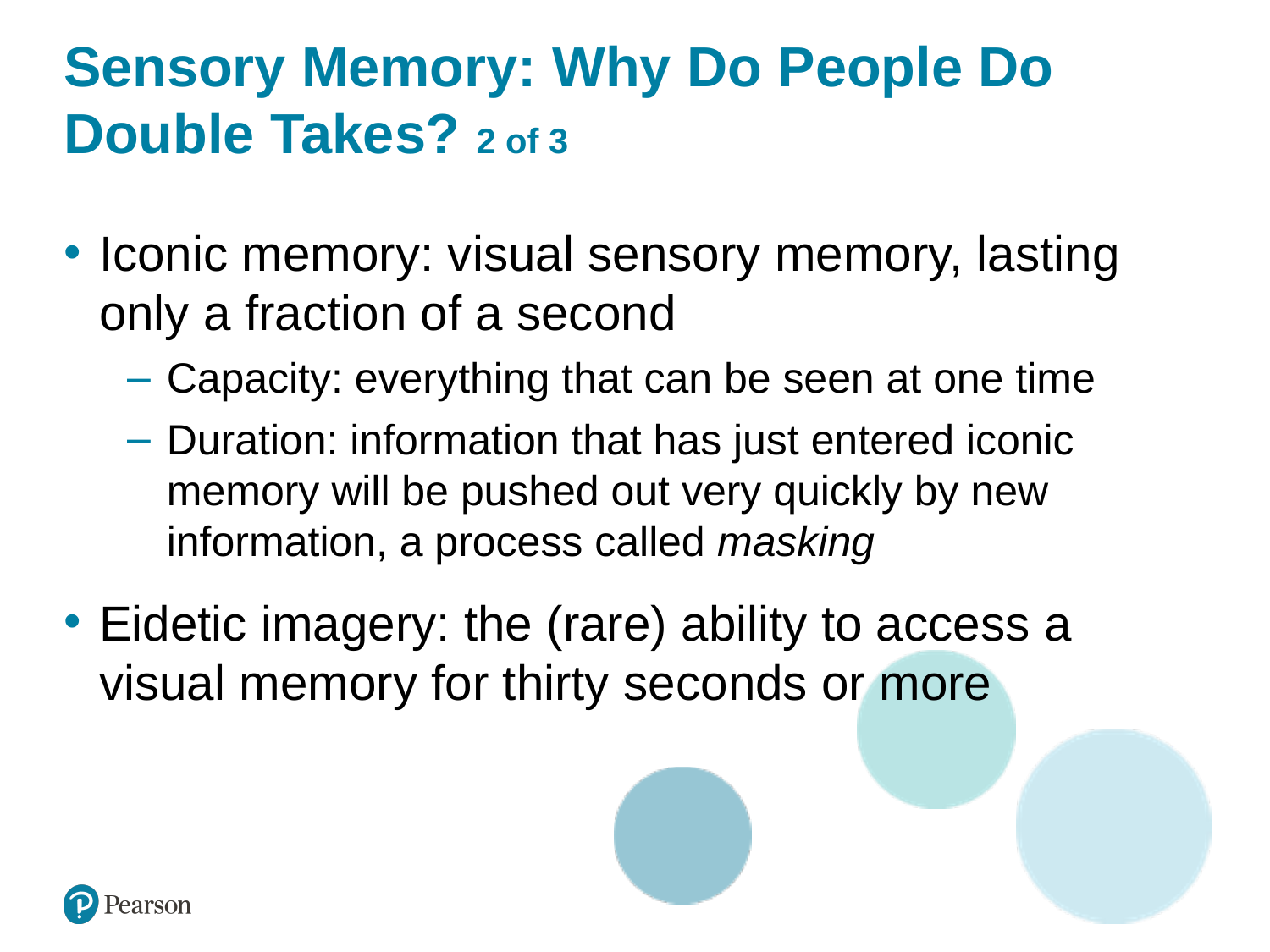

# Sensory Memory: Why Do People Do Double Takes? 2 of 3
Iconic memory: visual sensory memory, lasting only a fraction of a second
Capacity: everything that can be seen at one time
Duration: information that has just entered iconic memory will be pushed out very quickly by new information, a process called masking
Eidetic imagery: the (rare) ability to access a visual memory for thirty seconds or more